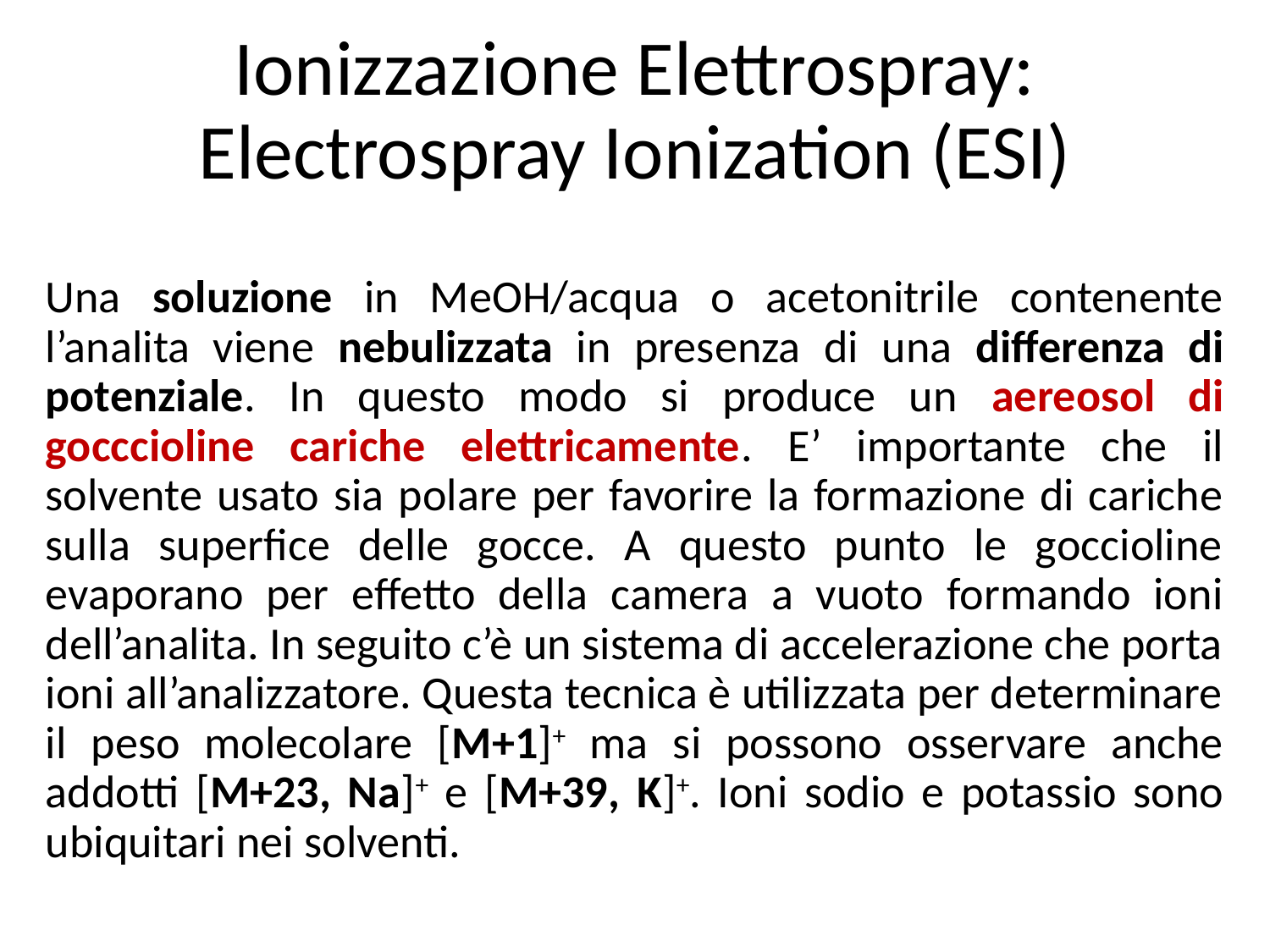

# Ionizzazione Elettrospray: Electrospray Ionization (ESI)
Una soluzione in MeOH/acqua o acetonitrile contenente l’analita viene nebulizzata in presenza di una differenza di potenziale. In questo modo si produce un aereosol di gocccioline cariche elettricamente. E’ importante che il solvente usato sia polare per favorire la formazione di cariche sulla superfice delle gocce. A questo punto le goccioline evaporano per effetto della camera a vuoto formando ioni dell’analita. In seguito c’è un sistema di accelerazione che porta ioni all’analizzatore. Questa tecnica è utilizzata per determinare il peso molecolare [M+1]+ ma si possono osservare anche addotti [M+23, Na]+ e [M+39, K]+. Ioni sodio e potassio sono ubiquitari nei solventi.